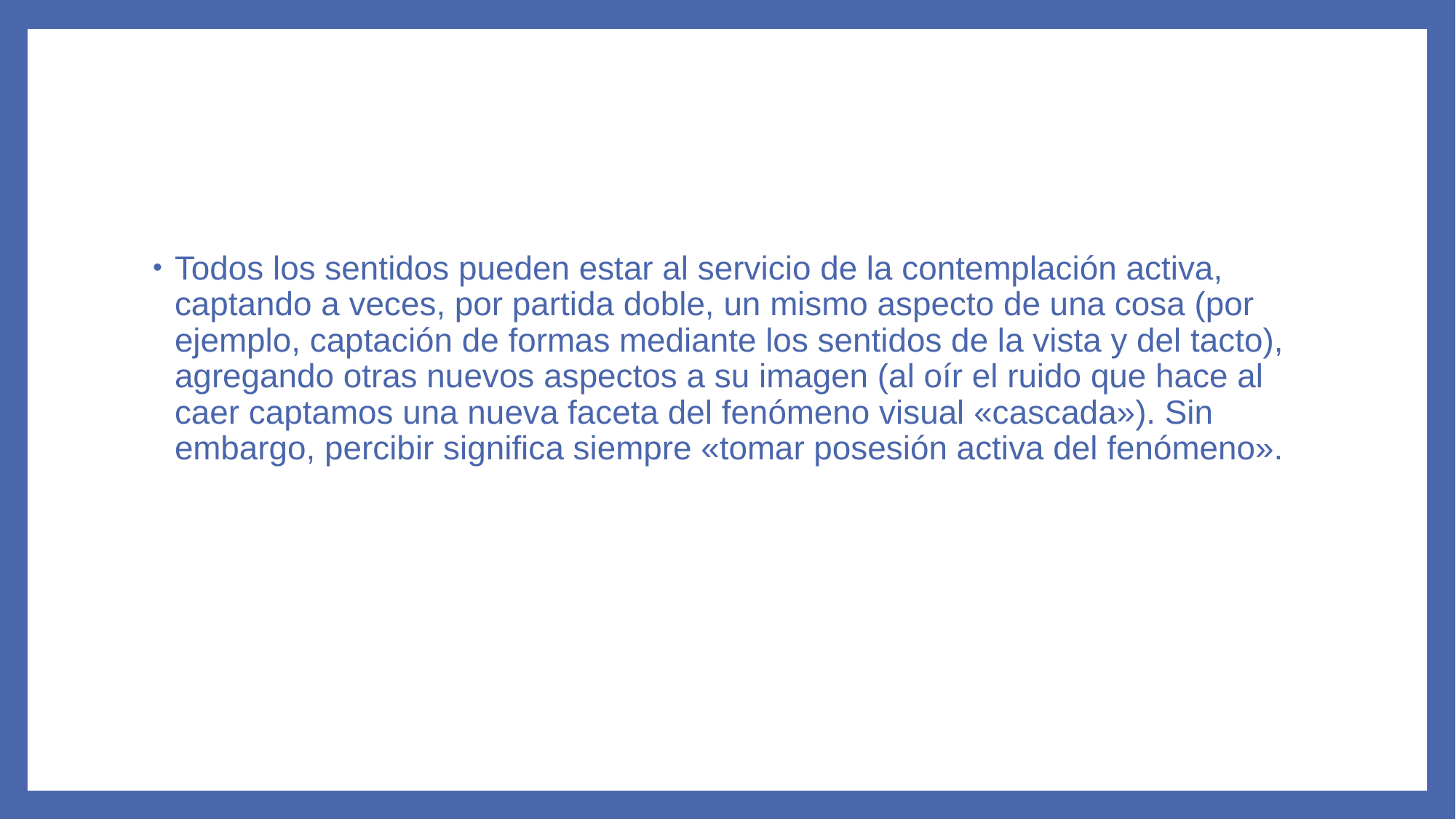

Todos los sentidos pueden estar al servicio de la contemplación activa, captando a veces, por partida doble, un mismo aspecto de una cosa (por ejemplo, captación de formas mediante los sentidos de la vista y del tacto), agregando otras nuevos aspectos a su imagen (al oír el ruido que hace al caer captamos una nueva faceta del fenómeno visual «cascada»). Sin embargo, percibir significa siempre «tomar posesión activa del fenómeno».